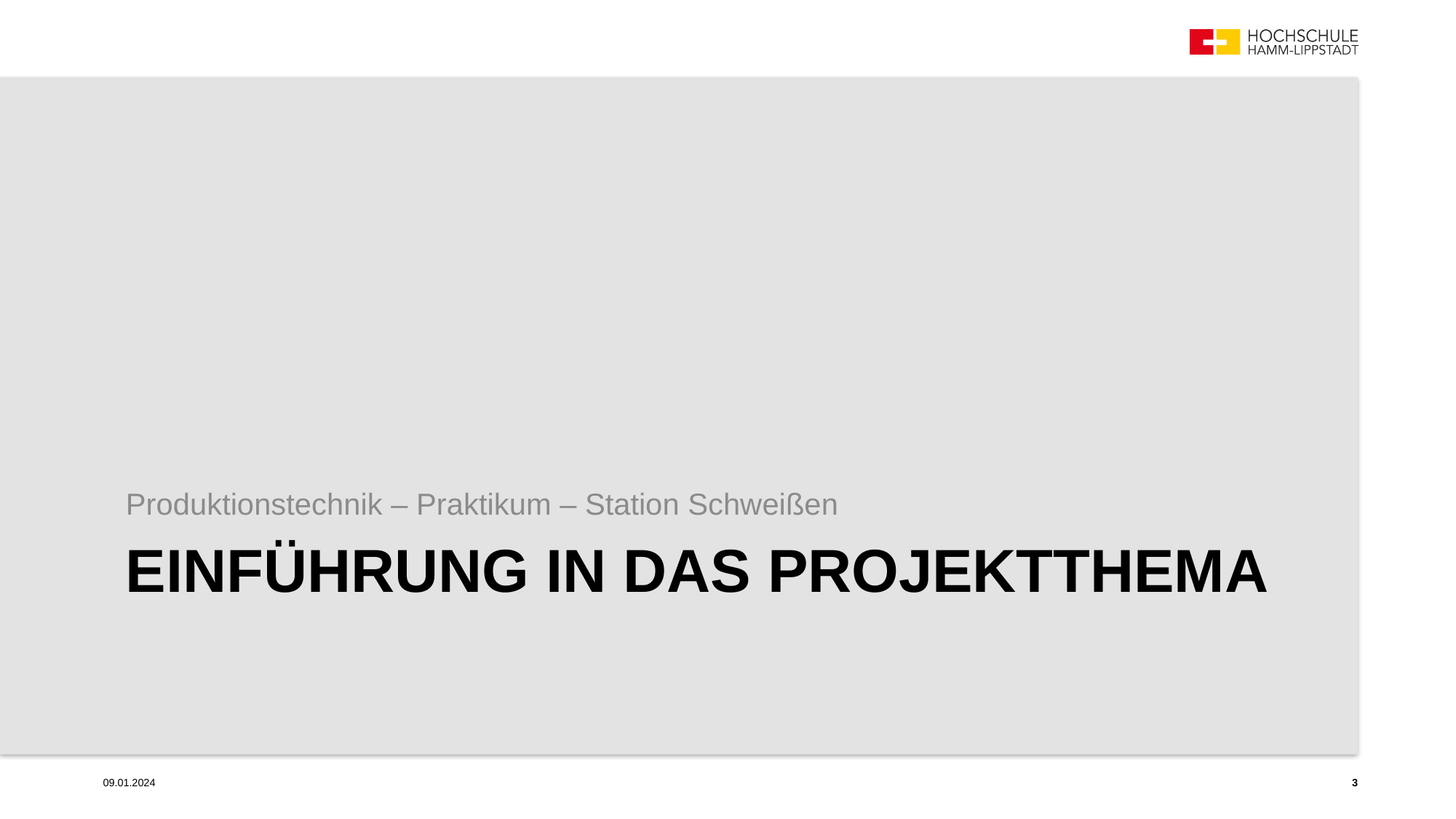

Produktionstechnik – Praktikum – Station Schweißen
# Einführung in das Projektthema
09.01.2024

3